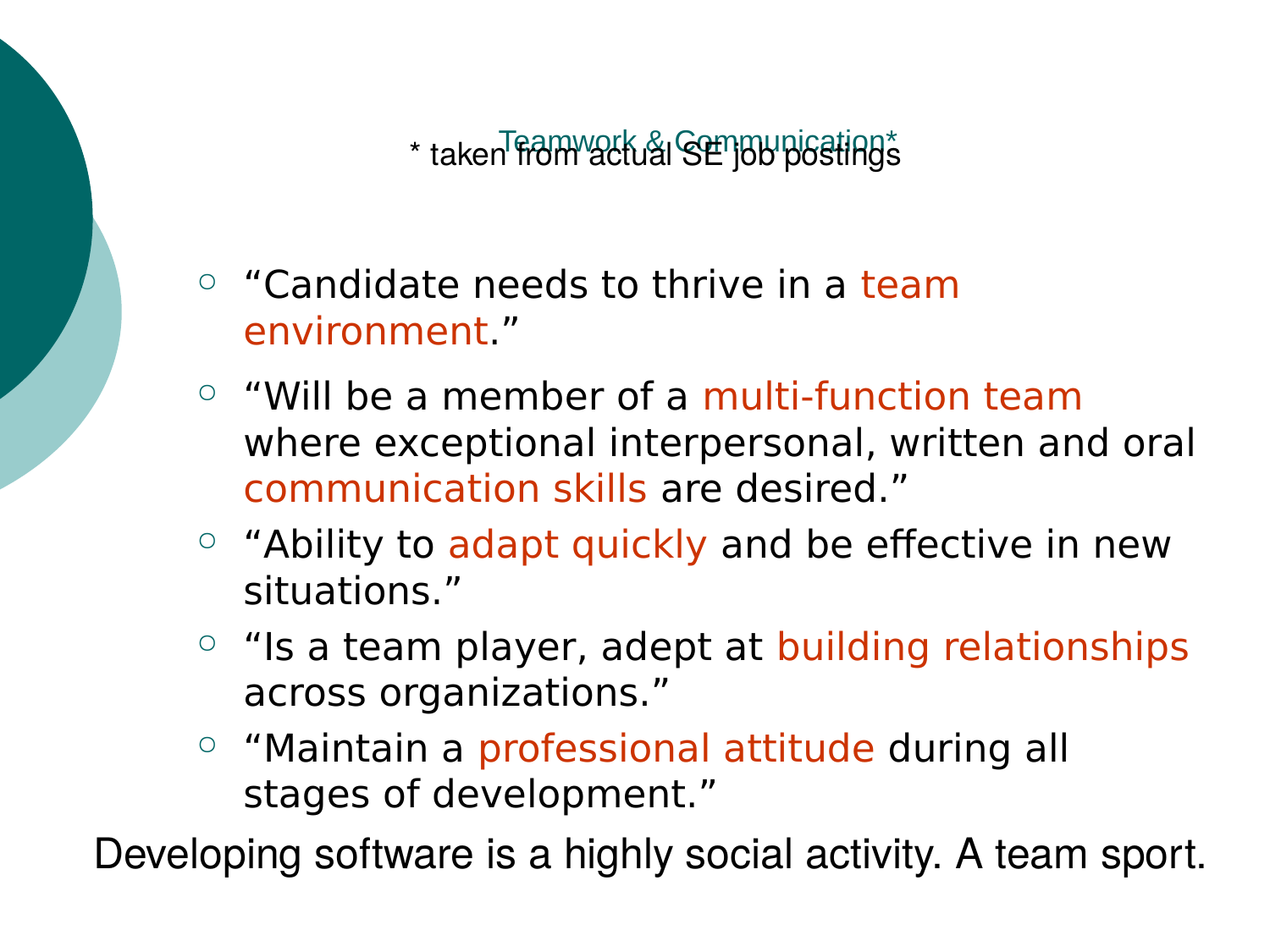

# Teamwork & Communication*
* taken from actual SE job postings
“Candidate needs to thrive in a team environment.”
“Will be a member of a multi-function team where exceptional interpersonal, written and oral communication skills are desired.”
“Ability to adapt quickly and be effective in new situations.”
“Is a team player, adept at building relationships across organizations.”
“Maintain a professional attitude during all stages of development.”

Developing software is a highly social activity. A team sport.